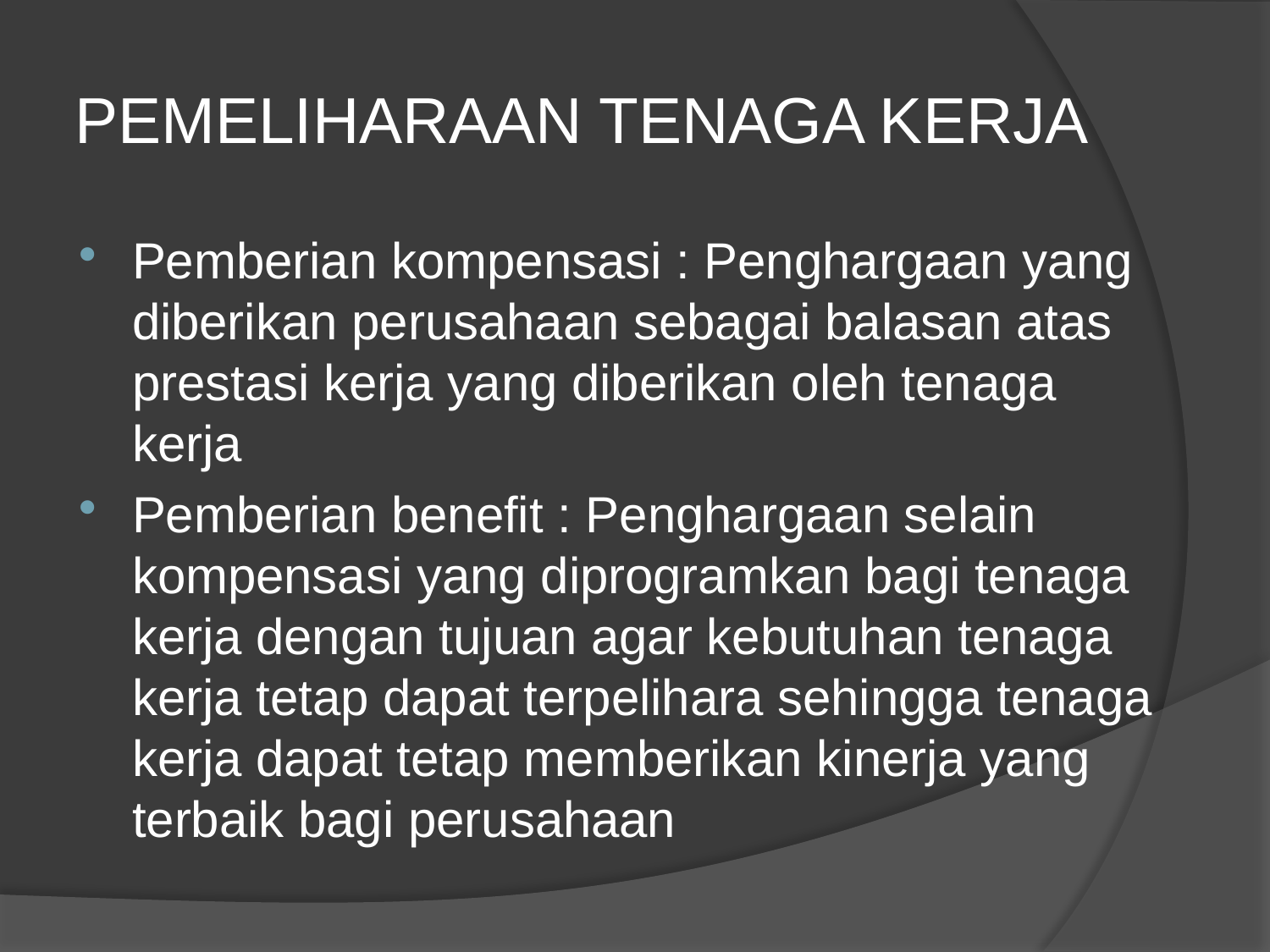

# PEMELIHARAAN TENAGA KERJA
Pemberian kompensasi : Penghargaan yang diberikan perusahaan sebagai balasan atas prestasi kerja yang diberikan oleh tenaga kerja
Pemberian benefit : Penghargaan selain kompensasi yang diprogramkan bagi tenaga kerja dengan tujuan agar kebutuhan tenaga kerja tetap dapat terpelihara sehingga tenaga kerja dapat tetap memberikan kinerja yang terbaik bagi perusahaan